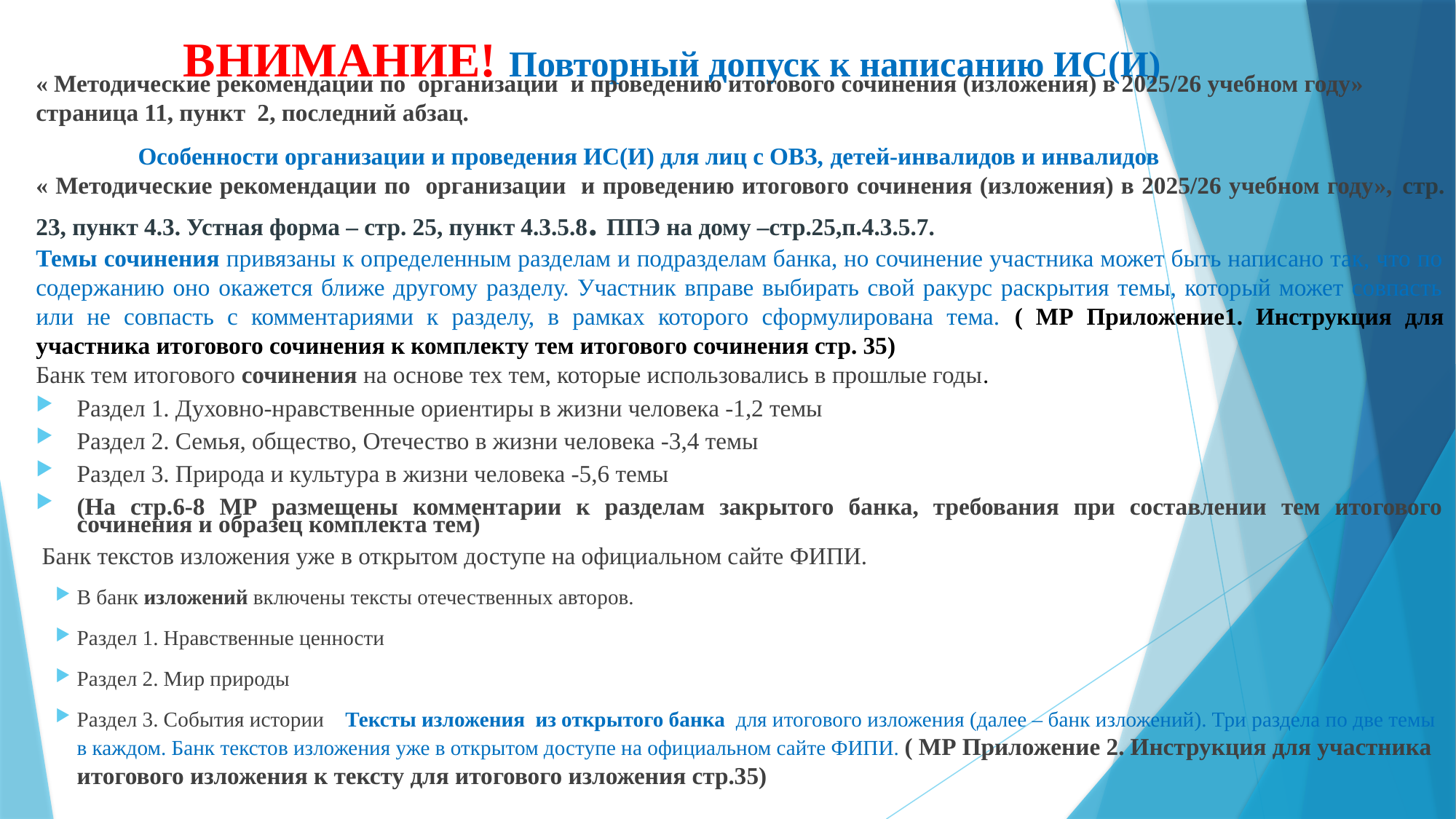

# ВНИМАНИЕ! Повторный допуск к написанию ИС(И)
« Методические рекомендации по  организации  и проведению итогового сочинения (изложения) в 2025/26 учебном году»  страница 11, пункт  2, последний абзац.
                 Особенности организации и проведения ИС(И) для лиц с ОВЗ, детей-инвалидов и инвалидов
« Методические рекомендации по  организации  и проведению итогового сочинения (изложения) в 2025/26 учебном году», стр. 23, пункт 4.3. Устная форма – стр. 25, пункт 4.3.5.8. ППЭ на дому –стр.25,п.4.3.5.7.
Темы сочинения привязаны к определенным разделам и подразделам банка, но сочинение участника может быть написано так, что по содержанию оно окажется ближе другому разделу. Участник вправе выбирать свой ракурс раскрытия темы, который может совпасть или не совпасть с комментариями к разделу, в рамках которого сформулирована тема. ( МР Приложение1. Инструкция для участника итогового сочинения к комплекту тем итогового сочинения стр. 35)
Банк тем итогового сочинения на основе тех тем, которые использовались в прошлые годы.
Раздел 1. Духовно-нравственные ориентиры в жизни человека -1,2 темы
Раздел 2. Семья, общество, Отечество в жизни человека -3,4 темы
Раздел 3. Природа и культура в жизни человека -5,6 темы
(На стр.6-8 МР размещены комментарии к разделам закрытого банка, требования при составлении тем итогового сочинения и образец комплекта тем)
 Банк текстов изложения уже в открытом доступе на официальном сайте ФИПИ.
В банк изложений включены тексты отечественных авторов.
Раздел 1. Нравственные ценности
Раздел 2. Мир природы
Раздел 3. События истории    Тексты изложения  из открытого банка  для итогового изложения (далее – банк изложений). Три раздела по две темы в каждом. Банк текстов изложения уже в открытом доступе на официальном сайте ФИПИ. ( МР Приложение 2. Инструкция для участника итогового изложения к тексту для итогового изложения стр.35)

( МР Приложение 2. Инструкция для участника итогового изложения к тексту для итогового изложения стр.35)